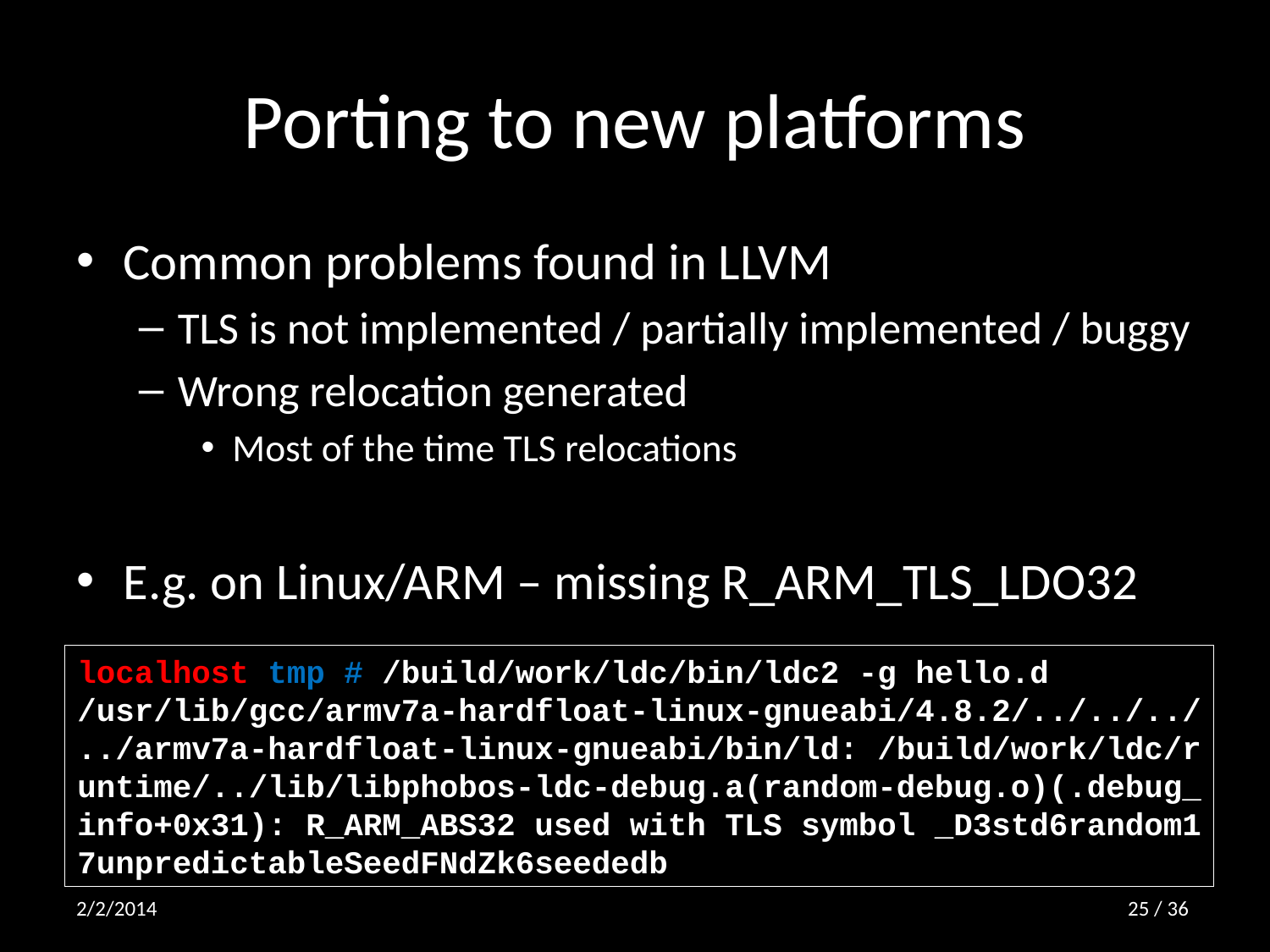

# Porting to new platforms
Common problems found in LLVM
TLS is not implemented / partially implemented / buggy
Wrong relocation generated
Most of the time TLS relocations

E.g. on Linux/ARM – missing R_ARM_TLS_LDO32
localhost tmp # /build/work/ldc/bin/ldc2 -g hello.d
/usr/lib/gcc/armv7a-hardfloat-linux-gnueabi/4.8.2/../../../
../armv7a-hardfloat-linux-gnueabi/bin/ld: /build/work/ldc/r
untime/../lib/libphobos-ldc-debug.a(random-debug.o)(.debug_
info+0x31): R_ARM_ABS32 used with TLS symbol _D3std6random1
7unpredictableSeedFNdZk6seededb
2/2/2014
25 / 36